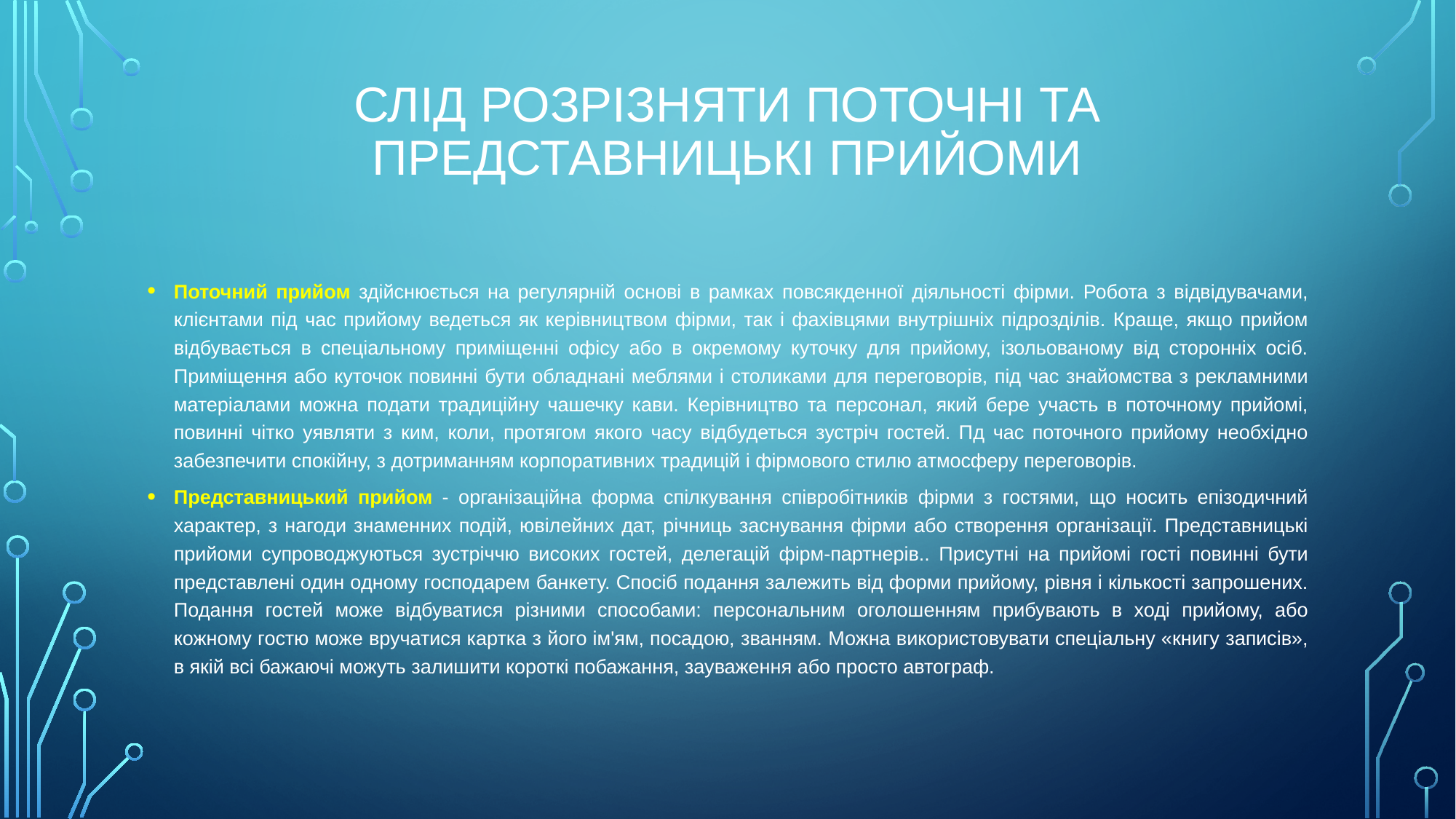

# Слід розрізняти поточні та представницькі прийоми
Поточний прийом здійснюється на регулярній основі в рамках повсякденної діяльності фірми. Робота з відвідувачами, клієнтами під час прийому ведеться як керівництвом фірми, так і фахівцями внутрішніх підрозділів. Краще, якщо прийом відбувається в спеціальному приміщенні офісу або в окремому куточку для прийому, ізольованому від сторонніх осіб. Приміщення або куточок повинні бути обладнані меблями і столиками для переговорів, під час знайомства з рекламними матеріалами можна подати традиційну чашечку кави. Керівництво та персонал, який бере участь в поточному прийомі, повинні чітко уявляти з ким, коли, протягом якого часу відбудеться зустріч гостей. Пд час поточного прийому необхідно забезпечити спокійну, з дотриманням корпоративних традицій і фірмового стилю атмосферу переговорів.
Представницький прийом - організаційна форма спілкування співробітників фірми з гостями, що носить епізодичний характер, з нагоди знаменних подій, ювілейних дат, річниць заснування фірми або створення організації. Представницькі прийоми супроводжуються зустріччю високих гостей, делегацій фірм-партнерів.. Присутні на прийомі гості повинні бути представлені один одному господарем банкету. Спосіб подання залежить від форми прийому, рівня і кількості запрошених. Подання гостей може відбуватися різними способами: персональним оголошенням прибувають в ході прийому, або кожному гостю може вручатися картка з його ім'ям, посадою, званням. Можна використовувати спеціальну «книгу записів», в якій всі бажаючі можуть залишити короткі побажання, зауваження або просто автограф.